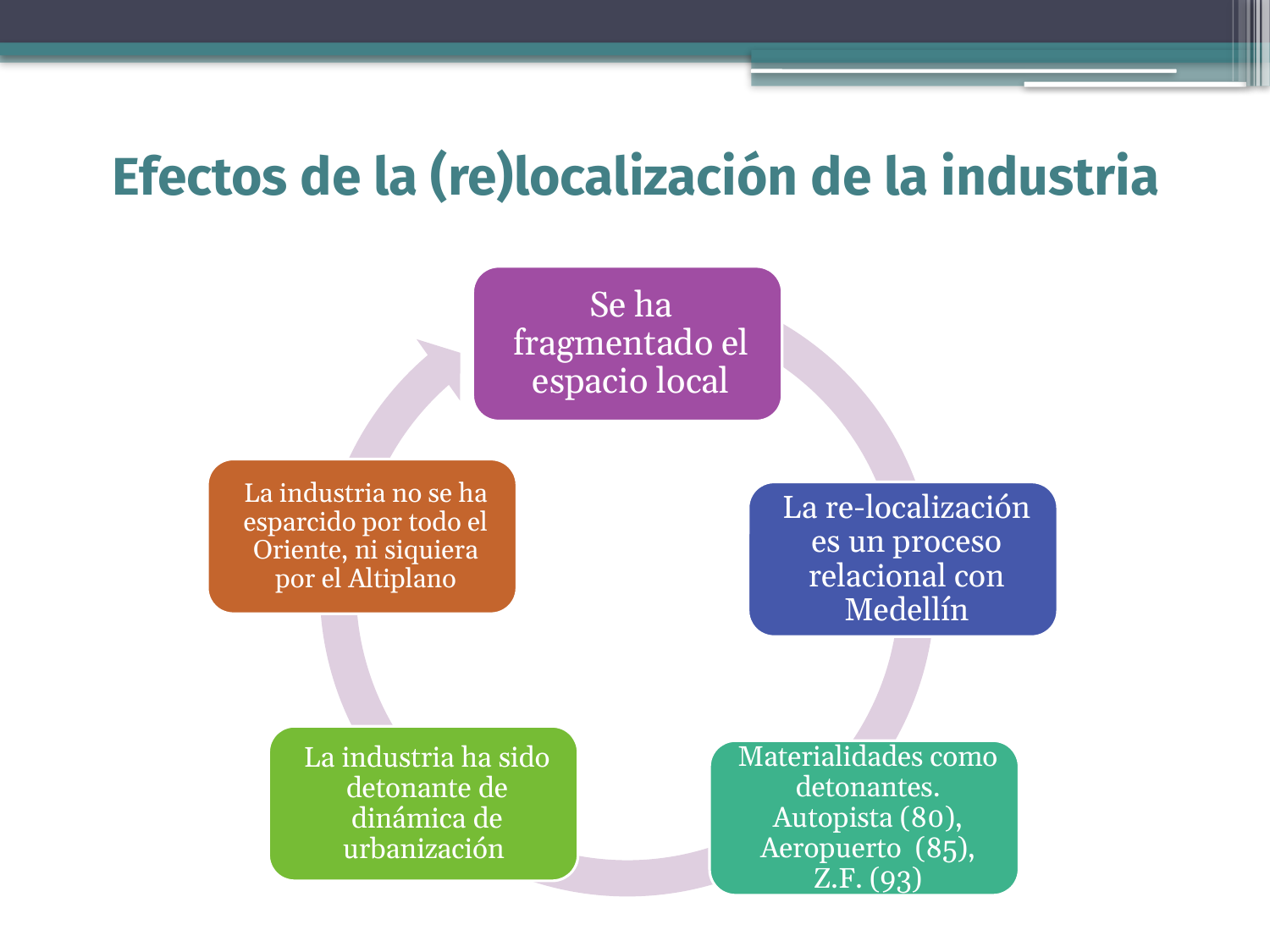

Efectos de la (re)localización de la industria
Se ha fragmentado el espacio local
La re-localización es un proceso relacional con Medellín
Materialidades como detonantes. Autopista (80), Aeropuerto  (85), Z.F. (93)
La industria ha sido detonante de dinámica de urbanización
La industria no se ha esparcido por todo el Oriente, ni siquiera por el Altiplano